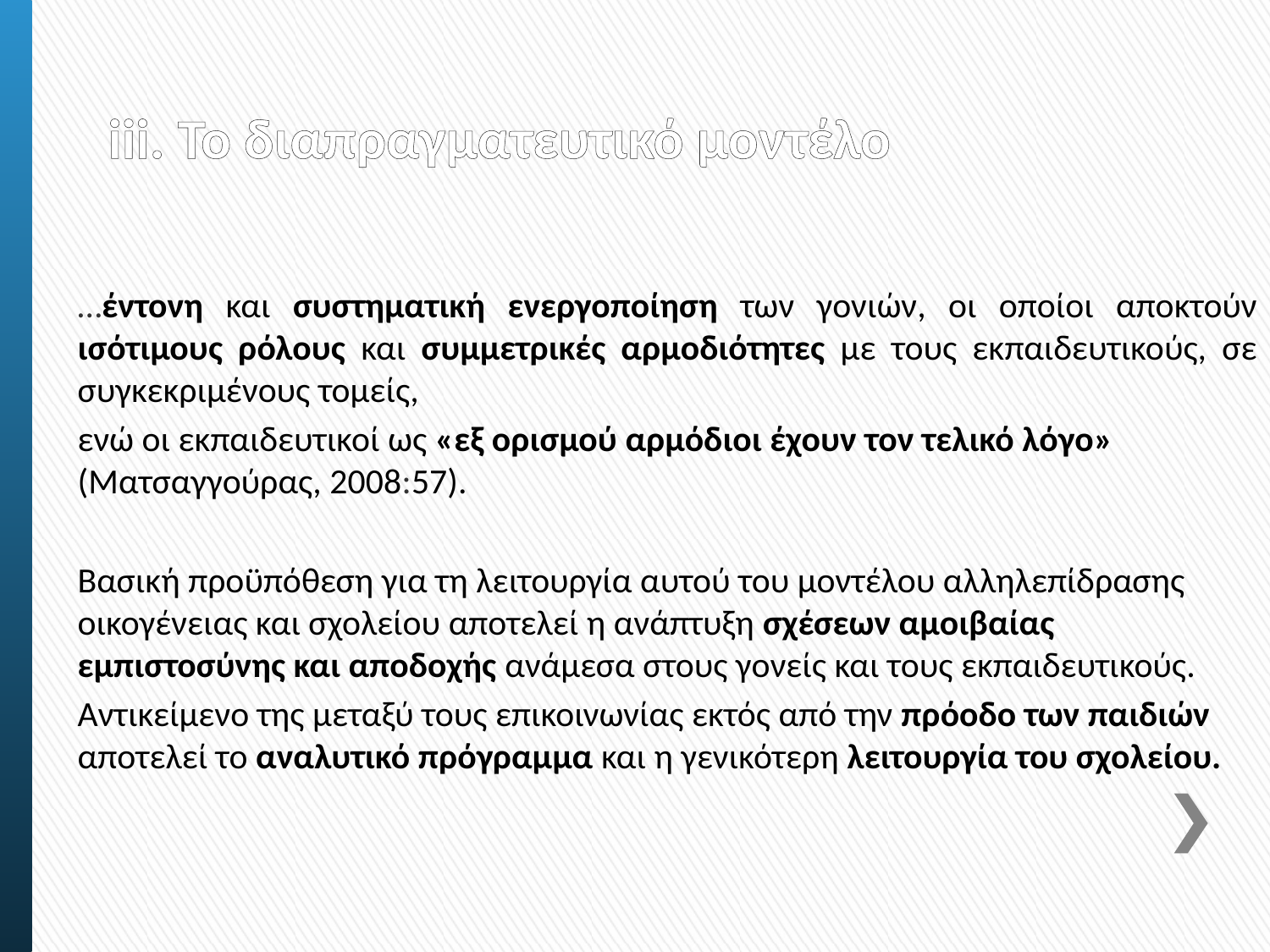

# iii. Το διαπραγματευτικό μοντέλο
…έντονη και συστηματική ενεργοποίηση των γονιών, οι οποίοι αποκτούν ισότιμους ρόλους και συμμετρικές αρμοδιότητες με τους εκπαιδευτικούς, σε συγκεκριμένους τομείς,
ενώ οι εκπαιδευτικοί ως «εξ ορισμού αρμόδιοι έχουν τον τελικό λόγο» (Ματσαγγούρας, 2008:57).

Βασική προϋπόθεση για τη λειτουργία αυτού του μοντέλου αλληλεπίδρασης οικογένειας και σχολείου αποτελεί η ανάπτυξη σχέσεων αμοιβαίας εμπιστοσύνης και αποδοχής ανάμεσα στους γονείς και τους εκπαιδευτικούς.
Αντικείμενο της μεταξύ τους επικοινωνίας εκτός από την πρόοδο των παιδιών αποτελεί το αναλυτικό πρόγραμμα και η γενικότερη λειτουργία του σχολείου.